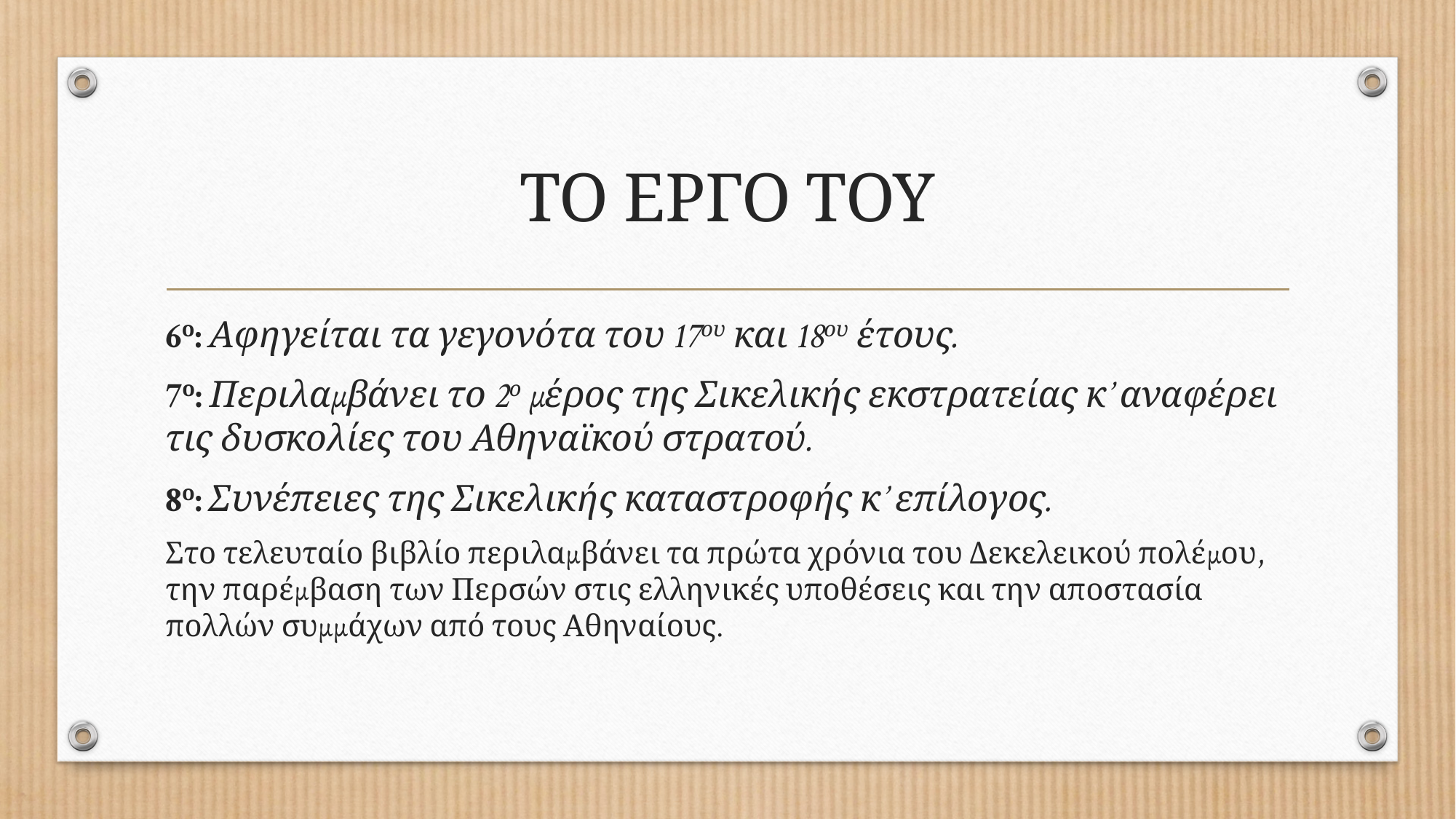

# ΤΟ ΕΡΓΟ ΤΟΥ
6ο: Αφηγείται τα γεγονότα του 17ου και 18ου έτους.
7ο: Περιλαμβάνει το 2ο μέρος της Σικελικής εκστρατείας κ’ αναφέρει τις δυσκολίες του Αθηναϊκού στρατού.
8ο: Συνέπειες της Σικελικής καταστροφής κ’ επίλογος.
Στο τελευταίο βιβλίο περιλαμβάνει τα πρώτα χρόνια του Δεκελεικού πολέμου, την παρέμβαση των Περσών στις ελληνικές υποθέσεις και την αποστασία πολλών συμμάχων από τους Αθηναίους.